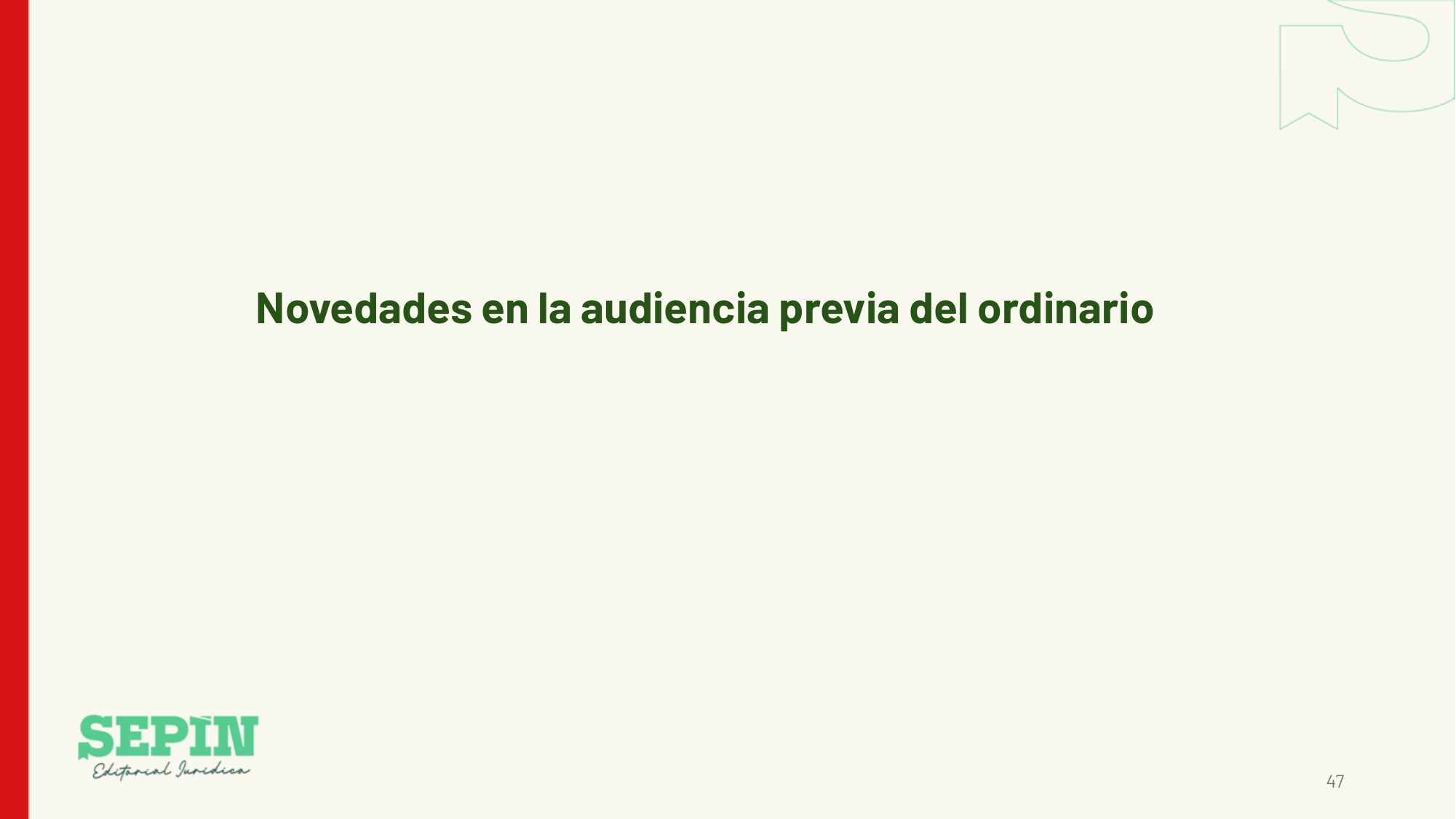

Novedades en la audiencia previa del ordinario
47